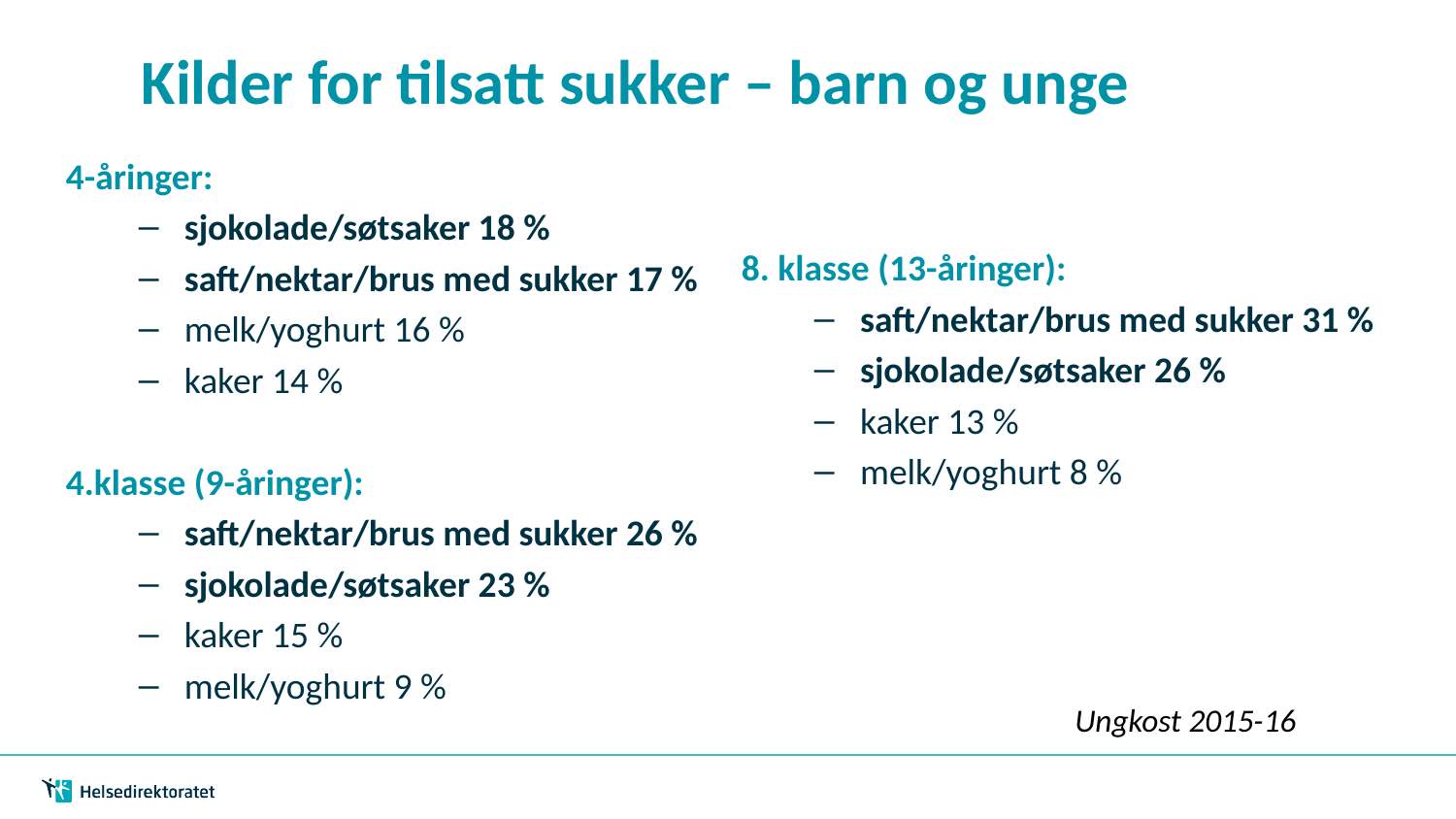

Kilder for tilsatt sukker – barn og unge
#
4-åringer:
sjokolade/søtsaker 18 %
saft/nektar/brus med sukker 17 %
melk/yoghurt 16 %
kaker 14 %

4.klasse (9-åringer):
saft/nektar/brus med sukker 26 %
sjokolade/søtsaker 23 %
kaker 15 %
melk/yoghurt 9 %
8. klasse (13-åringer):
saft/nektar/brus med sukker 31 %
sjokolade/søtsaker 26 %
kaker 13 %
melk/yoghurt 8 %

Ungkost 2015-16